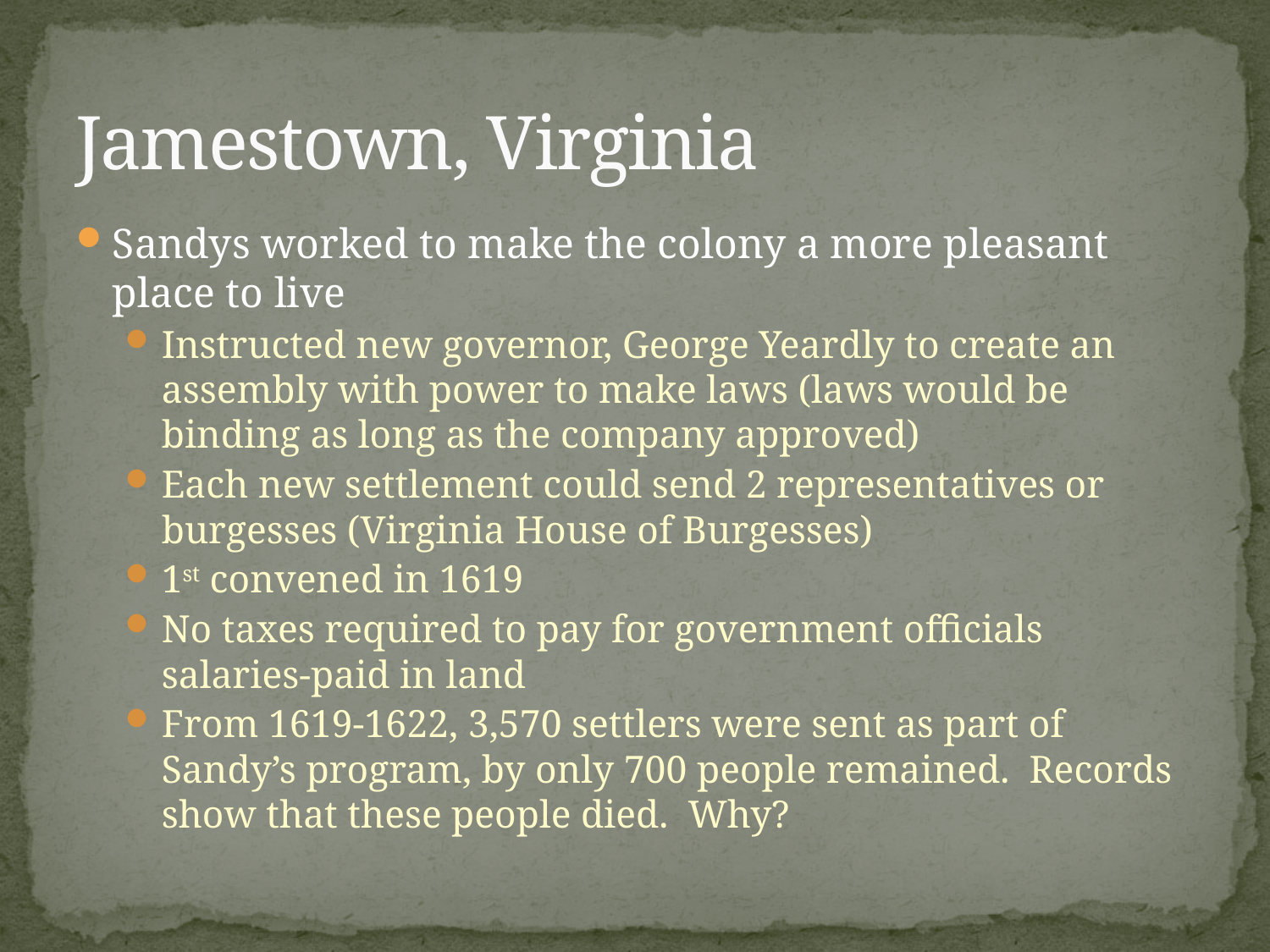

# Jamestown, Virginia
Sandys worked to make the colony a more pleasant place to live
Instructed new governor, George Yeardly to create an assembly with power to make laws (laws would be binding as long as the company approved)
Each new settlement could send 2 representatives or burgesses (Virginia House of Burgesses)
1st convened in 1619
No taxes required to pay for government officials salaries-paid in land
From 1619-1622, 3,570 settlers were sent as part of Sandy’s program, by only 700 people remained.  Records show that these people died.  Why?